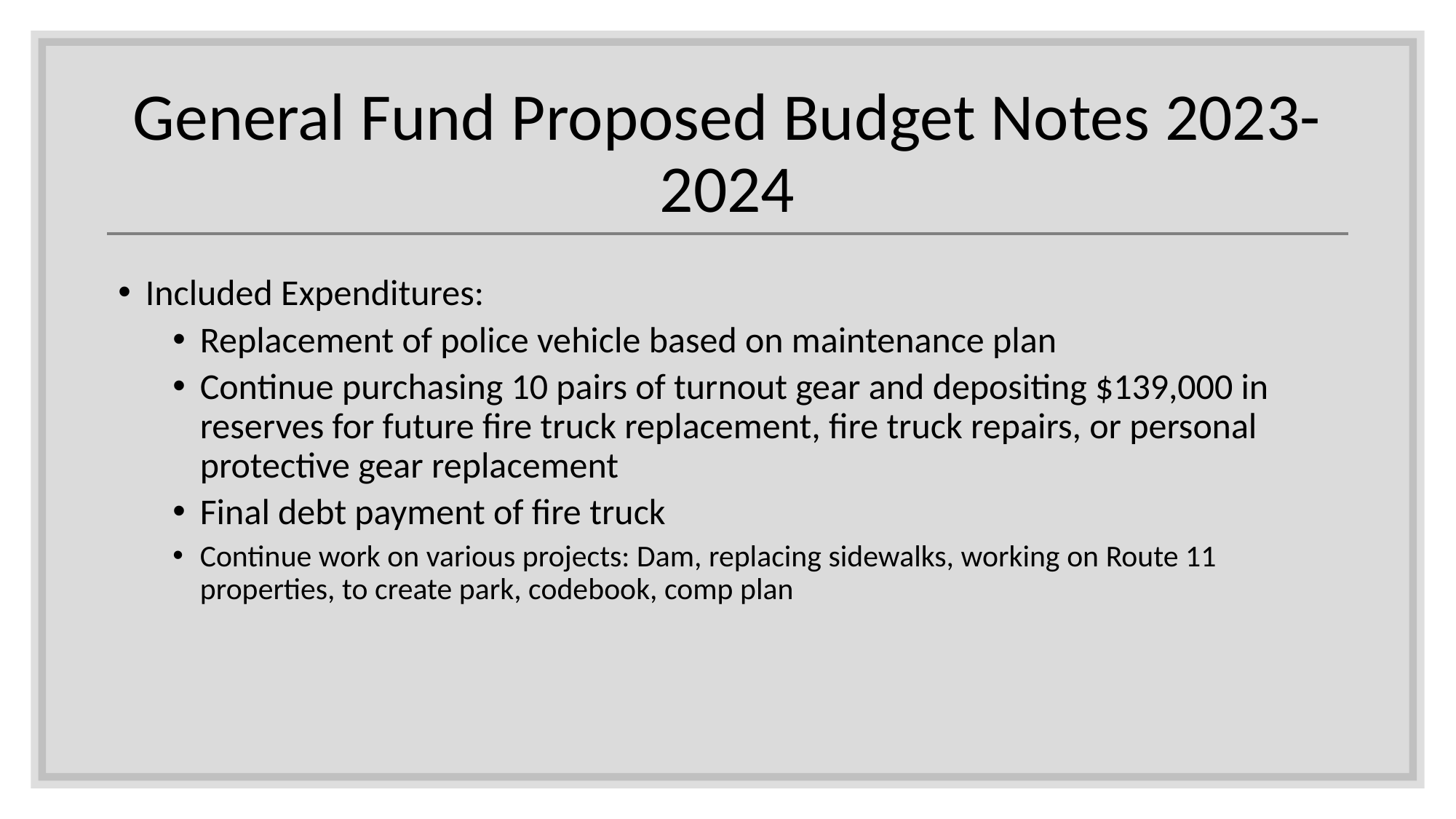

# General Fund Proposed Budget Notes 2023-2024
Included Expenditures:
Replacement of police vehicle based on maintenance plan
Continue purchasing 10 pairs of turnout gear and depositing $139,000 in reserves for future fire truck replacement, fire truck repairs, or personal protective gear replacement
Final debt payment of fire truck
Continue work on various projects: Dam, replacing sidewalks, working on Route 11 properties, to create park, codebook, comp plan